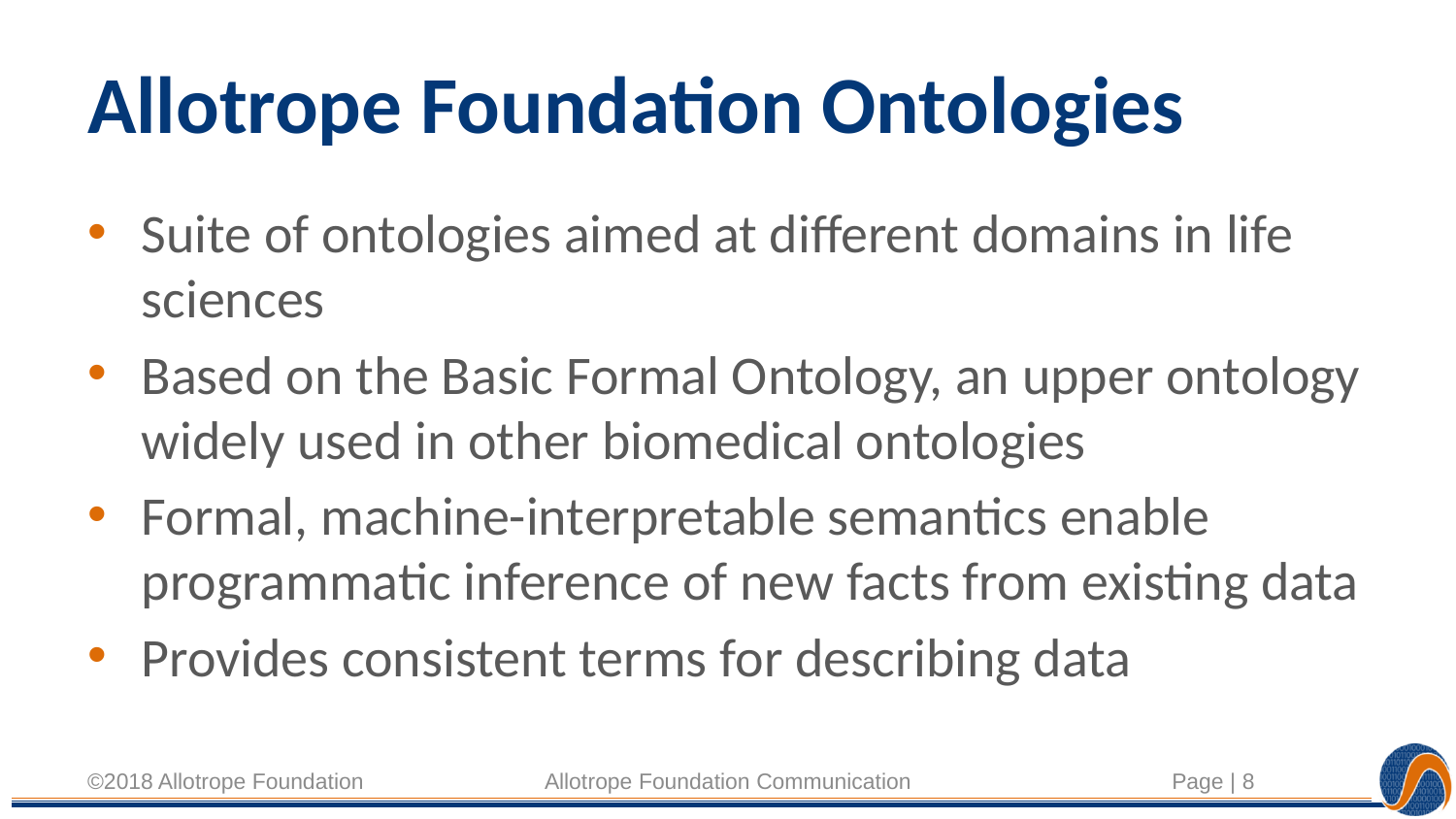

# Allotrope Foundation Ontologies
Suite of ontologies aimed at different domains in life sciences
Based on the Basic Formal Ontology, an upper ontology widely used in other biomedical ontologies
Formal, machine-interpretable semantics enable programmatic inference of new facts from existing data
Provides consistent terms for describing data
©2018 Allotrope Foundation
Allotrope Foundation Communication
Page | 8